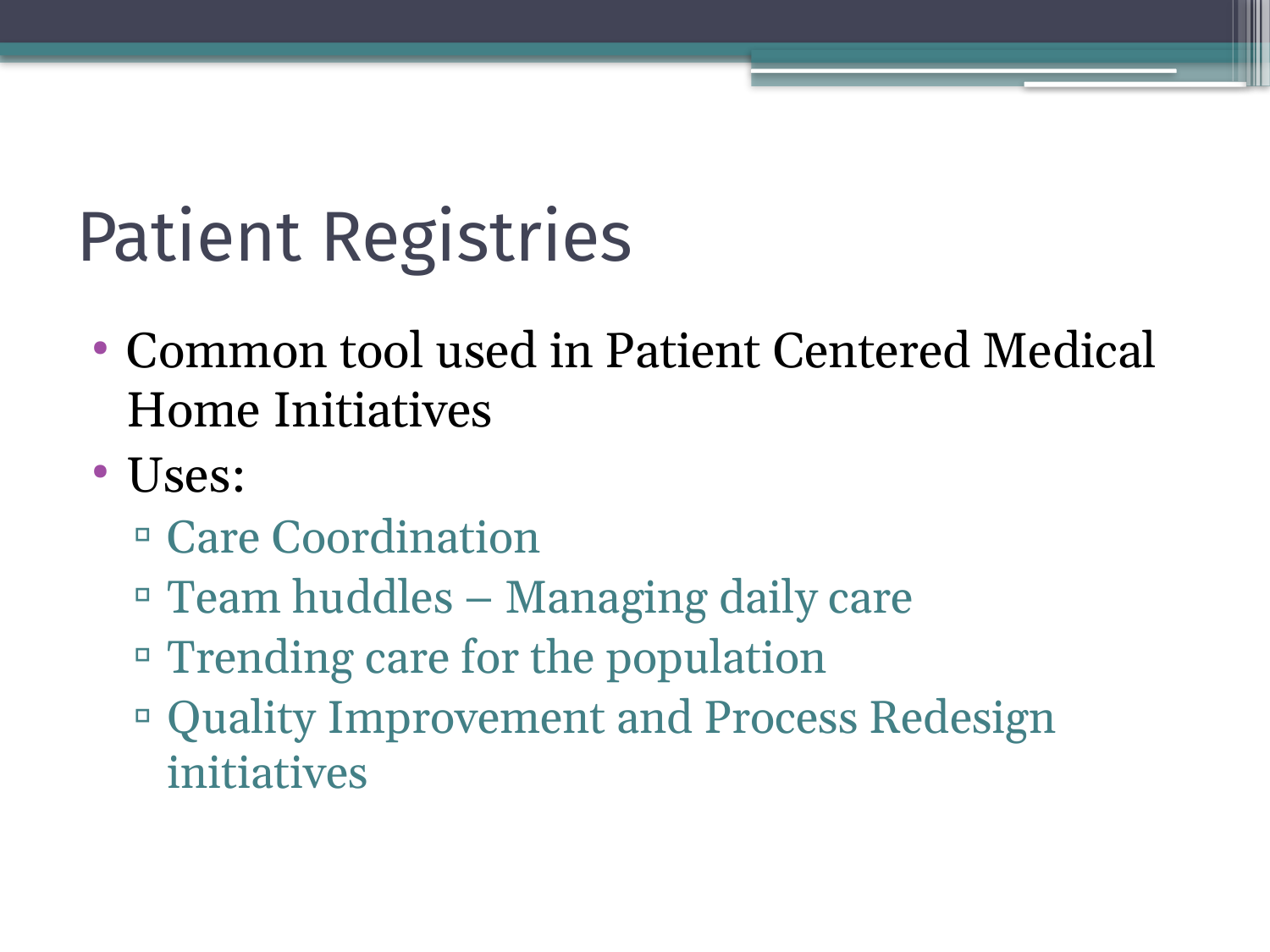

# Patient Registries
Common tool used in Patient Centered Medical Home Initiatives
Uses:
Care Coordination
Team huddles – Managing daily care
Trending care for the population
Quality Improvement and Process Redesign initiatives